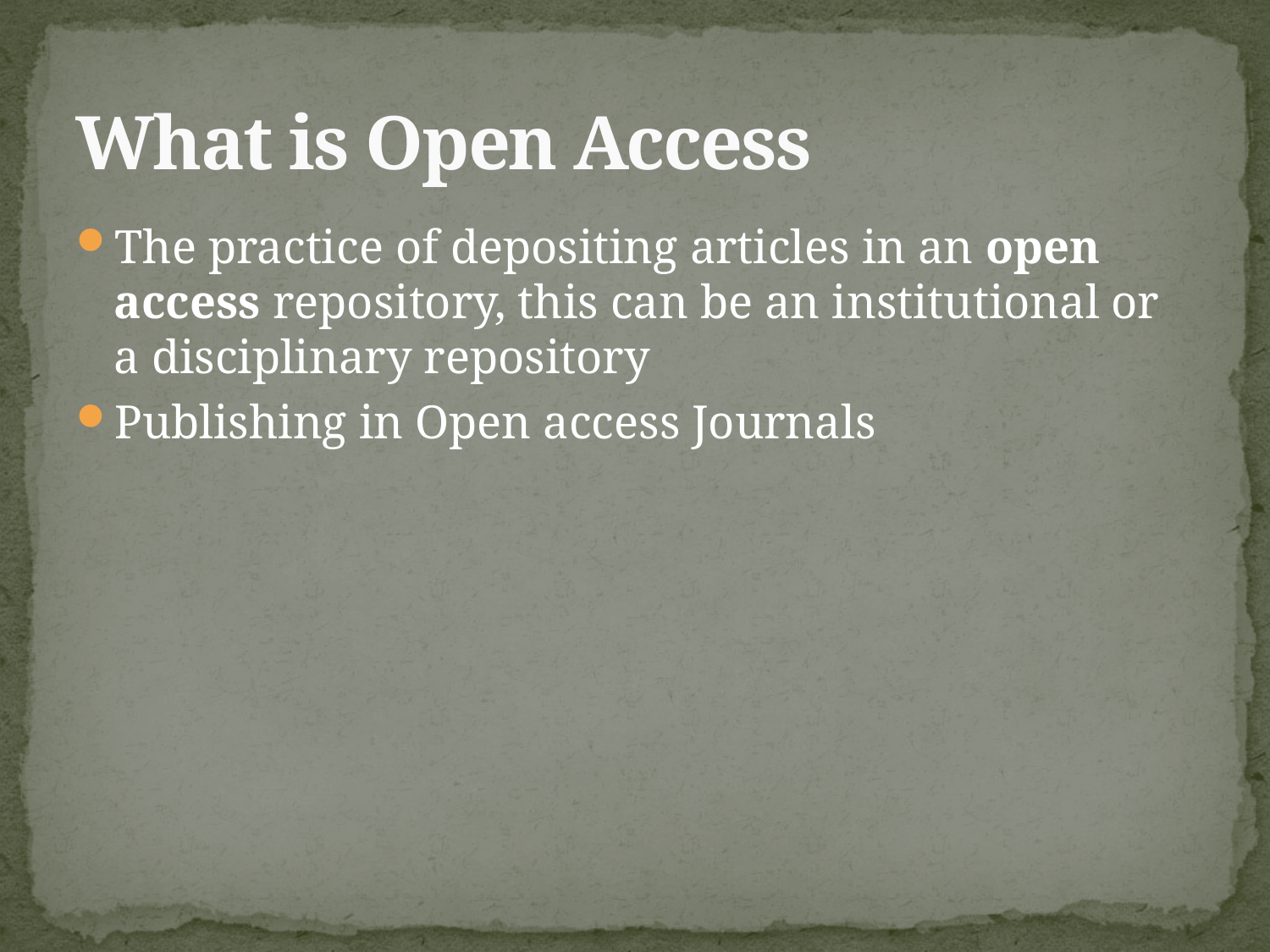

# What is Open Access
The practice of depositing articles in an open access repository, this can be an institutional or a disciplinary repository
Publishing in Open access Journals